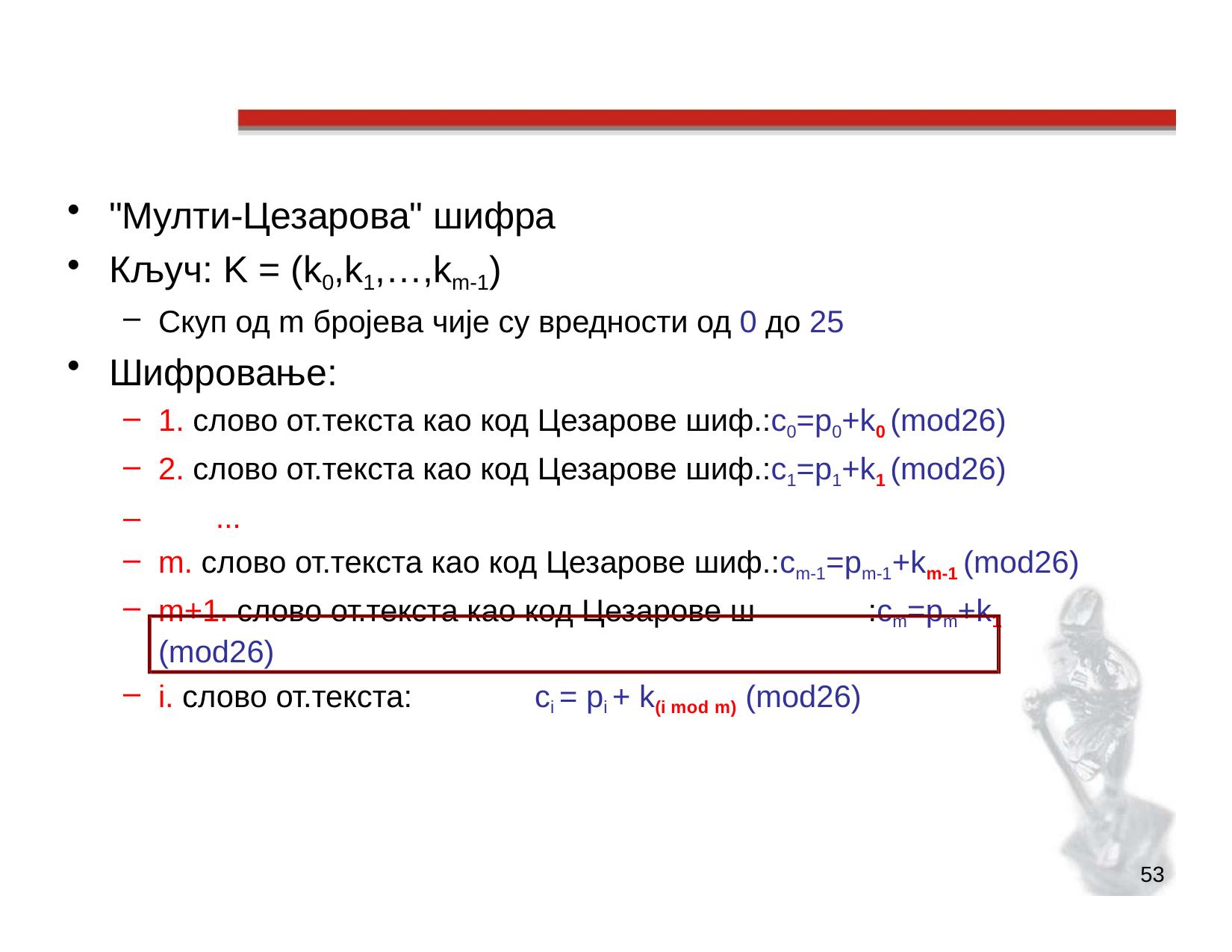

# Вижнерова шифра (16. век)
"Mулти-Цезарова" шифра
Кључ: K = (k0,k1,…,km-1)
Скуп од m бројева чије су вредности од 0 до 25
Шифровање:
1. слово от.текста као код Цезарове шиф.:c0=p0+k0 (mod26)
2. слово от.текста као код Цезарове шиф.:c1=p1+k1 (mod26)
–	...
m. слово от.текста као код Цезарове шиф.:cm-1=pm-1+km-1 (mod26)
m+1. слово от.текста као код Цезарове ш	:cm=pm+k1 (mod26)
i. слово от.текста:	ci = pi + k(i mod m) (mod26)

53